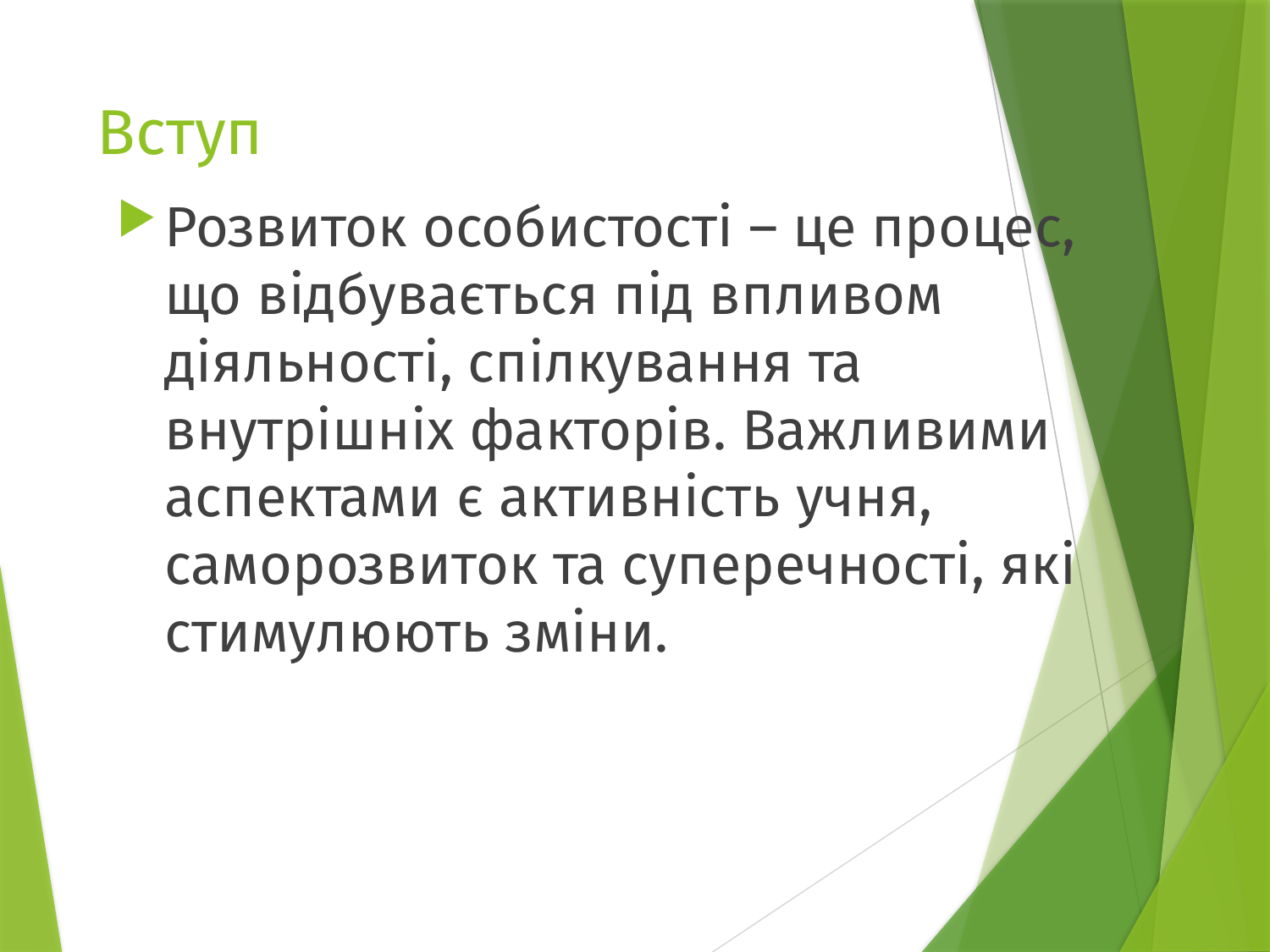

# Вступ
Розвиток особистості – це процес, що відбувається під впливом діяльності, спілкування та внутрішніх факторів. Важливими аспектами є активність учня, саморозвиток та суперечності, які стимулюють зміни.